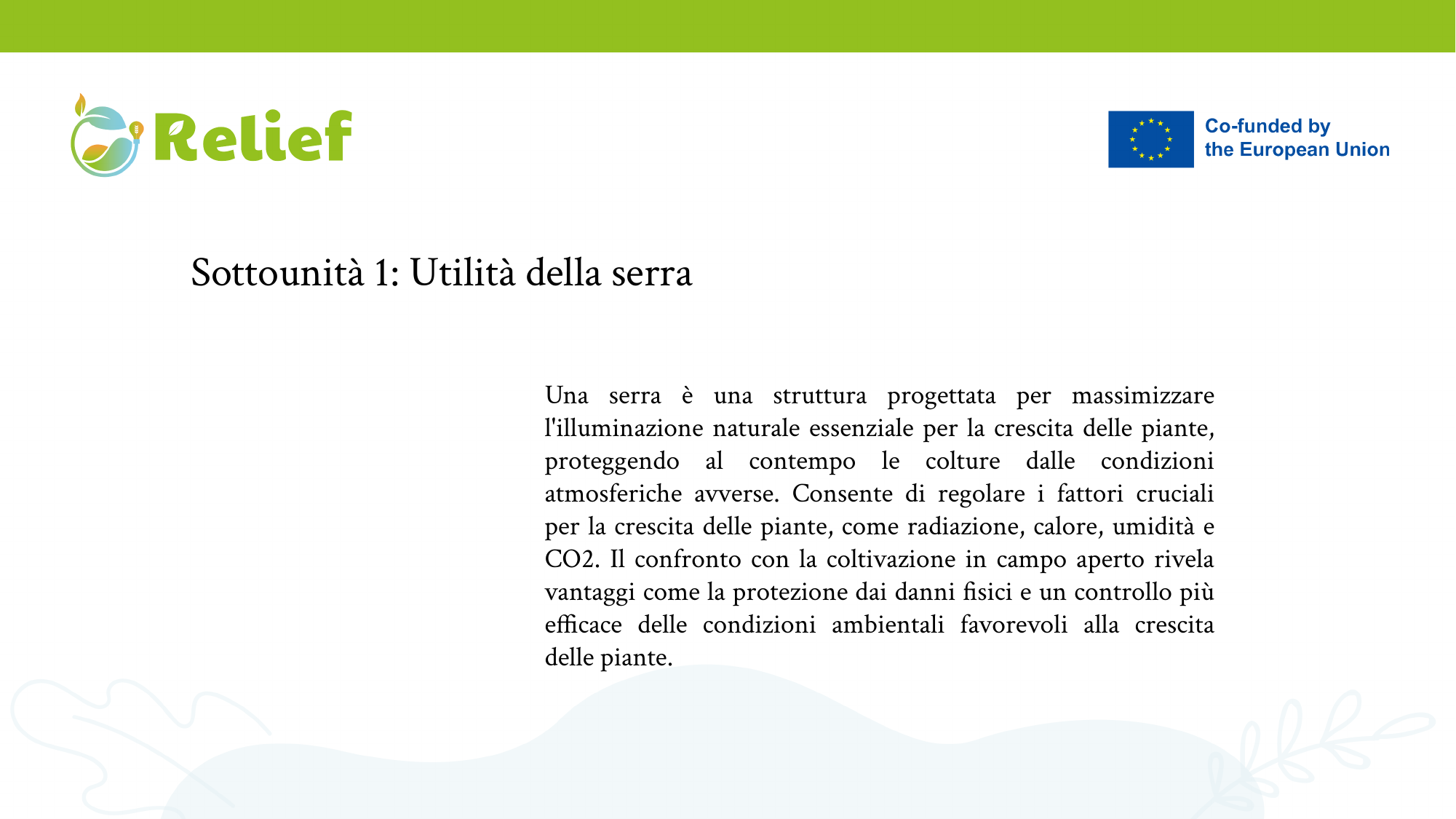

Sottounità 1: Utilità della serra
Una serra è una struttura progettata per massimizzare l'illuminazione naturale essenziale per la crescita delle piante, proteggendo al contempo le colture dalle condizioni atmosferiche avverse. Consente di regolare i fattori cruciali per la crescita delle piante, come radiazione, calore, umidità e CO2. Il confronto con la coltivazione in campo aperto rivela vantaggi come la protezione dai danni fisici e un controllo più efficace delle condizioni ambientali favorevoli alla crescita delle piante.